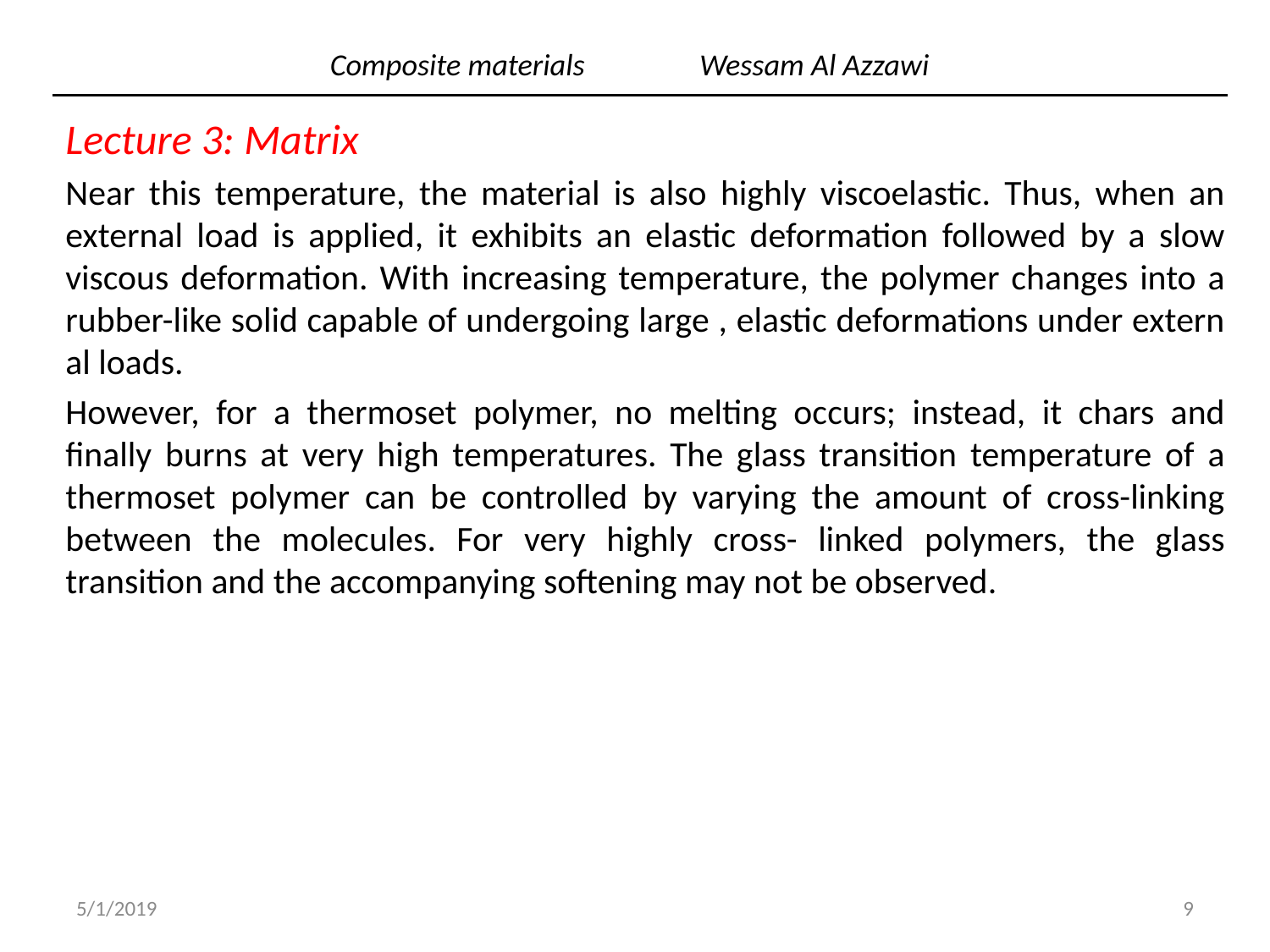

# Composite materials						Wessam Al Azzawi
Lecture 3: Matrix
Near this temperature, the material is also highly viscoelastic. Thus, when an external load is applied, it exhibits an elastic deformation followed by a slow viscous deformation. With increasing temperature, the polymer changes into a rubber-like solid capable of undergoing large , elastic deformations under extern al loads.
However, for a thermoset polymer, no melting occurs; instead, it chars and finally burns at very high temperatures. The glass transition temperature of a thermoset polymer can be controlled by varying the amount of cross-linking between the molecules. For very highly cross- linked polymers, the glass transition and the accompanying softening may not be observed.

5/1/2019
9